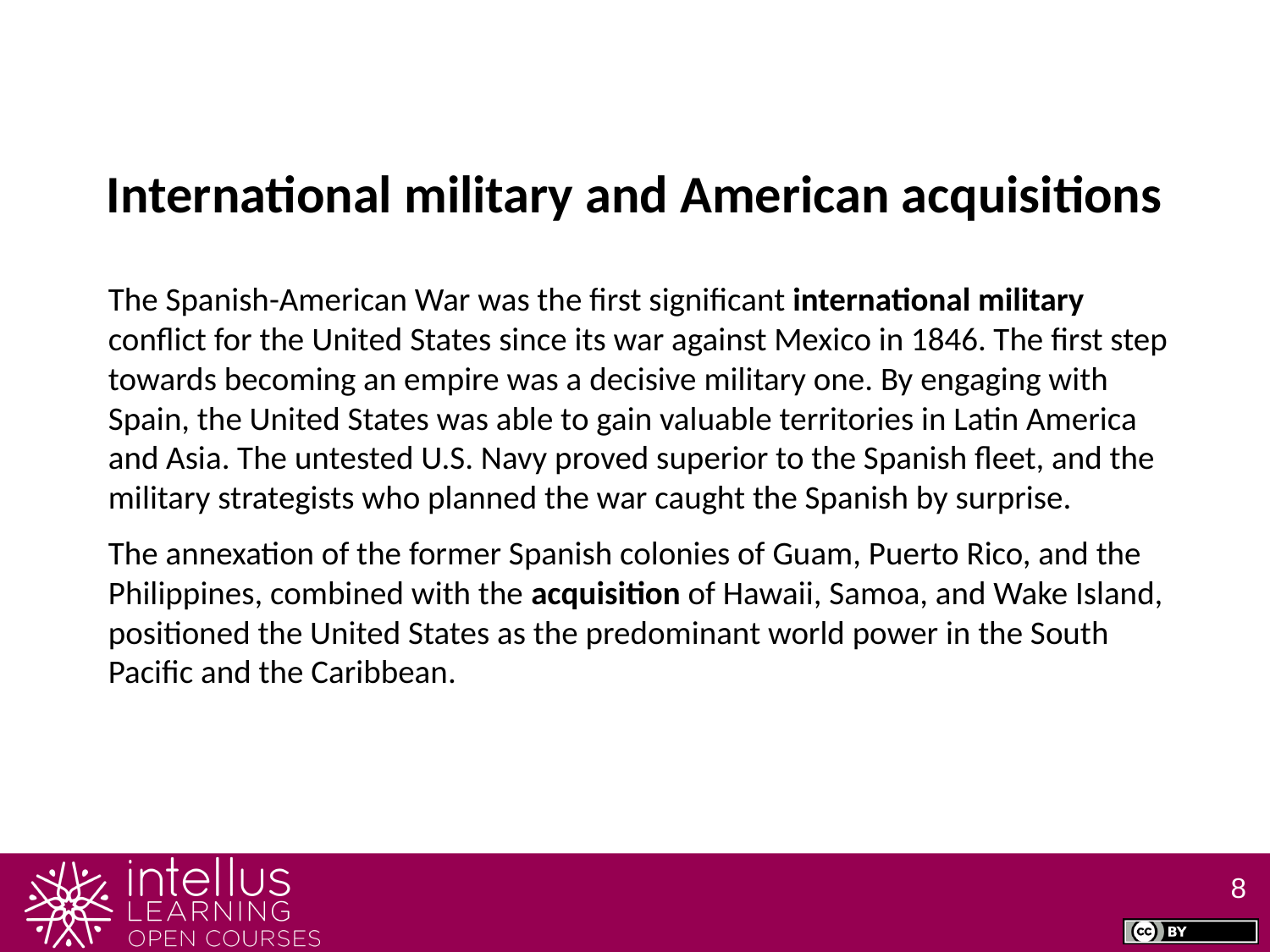

International military and American acquisitions
The Spanish-American War was the first significant international military conflict for the United States since its war against Mexico in 1846. The first step towards becoming an empire was a decisive military one. By engaging with Spain, the United States was able to gain valuable territories in Latin America and Asia. The untested U.S. Navy proved superior to the Spanish fleet, and the military strategists who planned the war caught the Spanish by surprise.
The annexation of the former Spanish colonies of Guam, Puerto Rico, and the Philippines, combined with the acquisition of Hawaii, Samoa, and Wake Island, positioned the United States as the predominant world power in the South Pacific and the Caribbean.

8